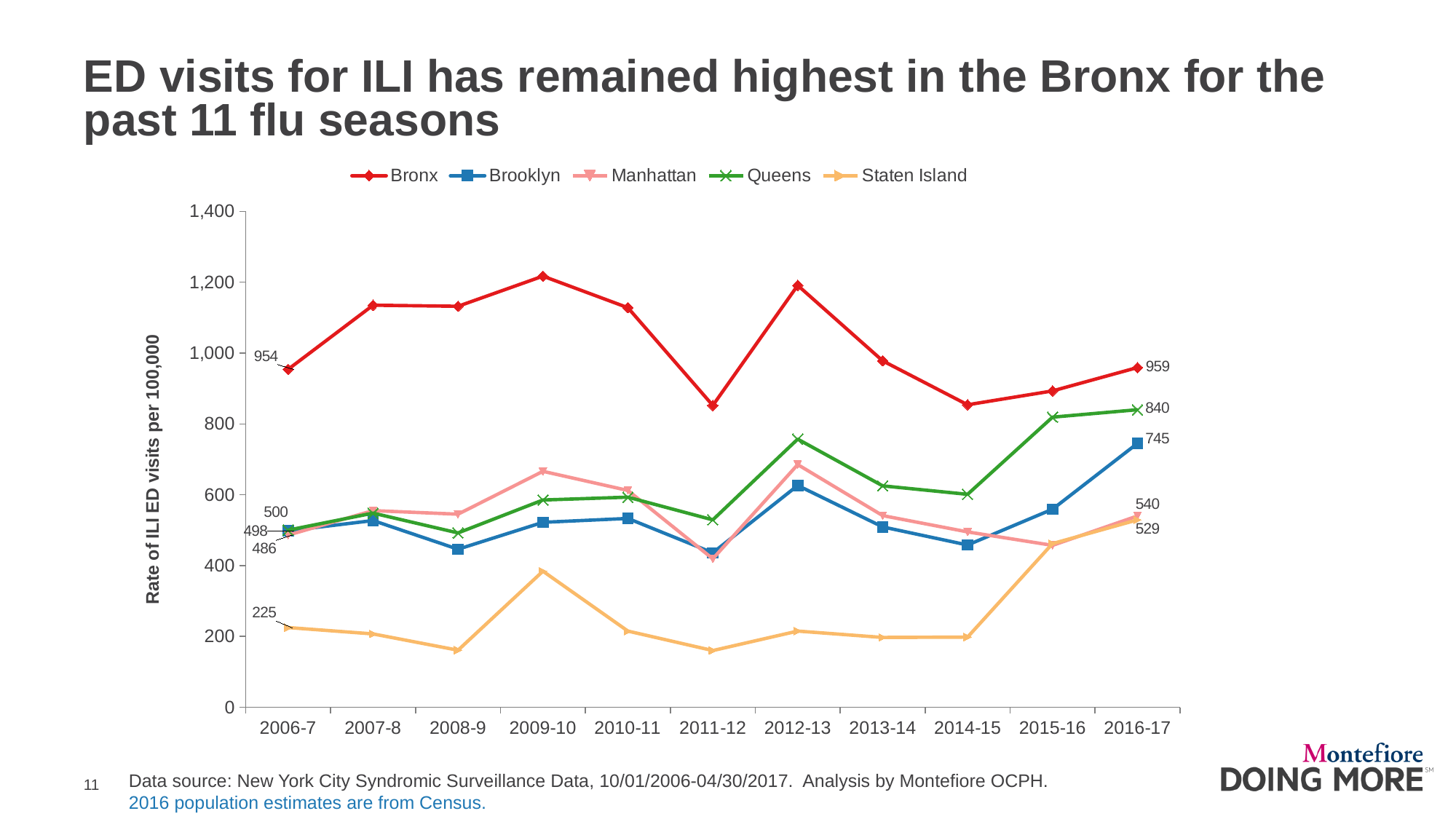

# ED visits for ILI has remained highest in the Bronx for the past 11 flu seasons

### Chart

| Category | Bronx | Brooklyn | Manhattan | Queens | Staten Island |
|---|---|---|---|---|---|
| 2006-7 | 954.0 | 498.0 | 486.0 | 500.0 | 225.0 |
| 2007-8 | 1135.0 | 527.0 | 555.0 | 548.0 | 207.0 |
| 2008-9 | 1132.0 | 446.0 | 545.0 | 492.0 | 161.0 |
| 2009-10 | 1217.0 | 522.0 | 666.0 | 585.0 | 384.0 |
| 2010-11 | 1128.0 | 533.0 | 612.0 | 593.0 | 215.0 |
| 2011-12 | 852.0 | 436.0 | 419.0 | 529.0 | 160.0 |
| 2012-13 | 1191.0 | 626.0 | 685.0 | 757.0 | 215.0 |
| 2013-14 | 978.0 | 509.0 | 541.0 | 625.0 | 197.0 |
| 2014-15 | 854.0 | 458.0 | 495.0 | 601.0 | 198.0 |
| 2015-16 | 893.0 | 559.0 | 457.0 | 819.0 | 462.0 |
| 2016-17 | 959.0 | 745.0 | 540.0 | 840.0 | 529.0 |
Data source: New York City Syndromic Surveillance Data, 10/01/2006-04/30/2017.  Analysis by Montefiore OCPH.
2016 population estimates are from Census.